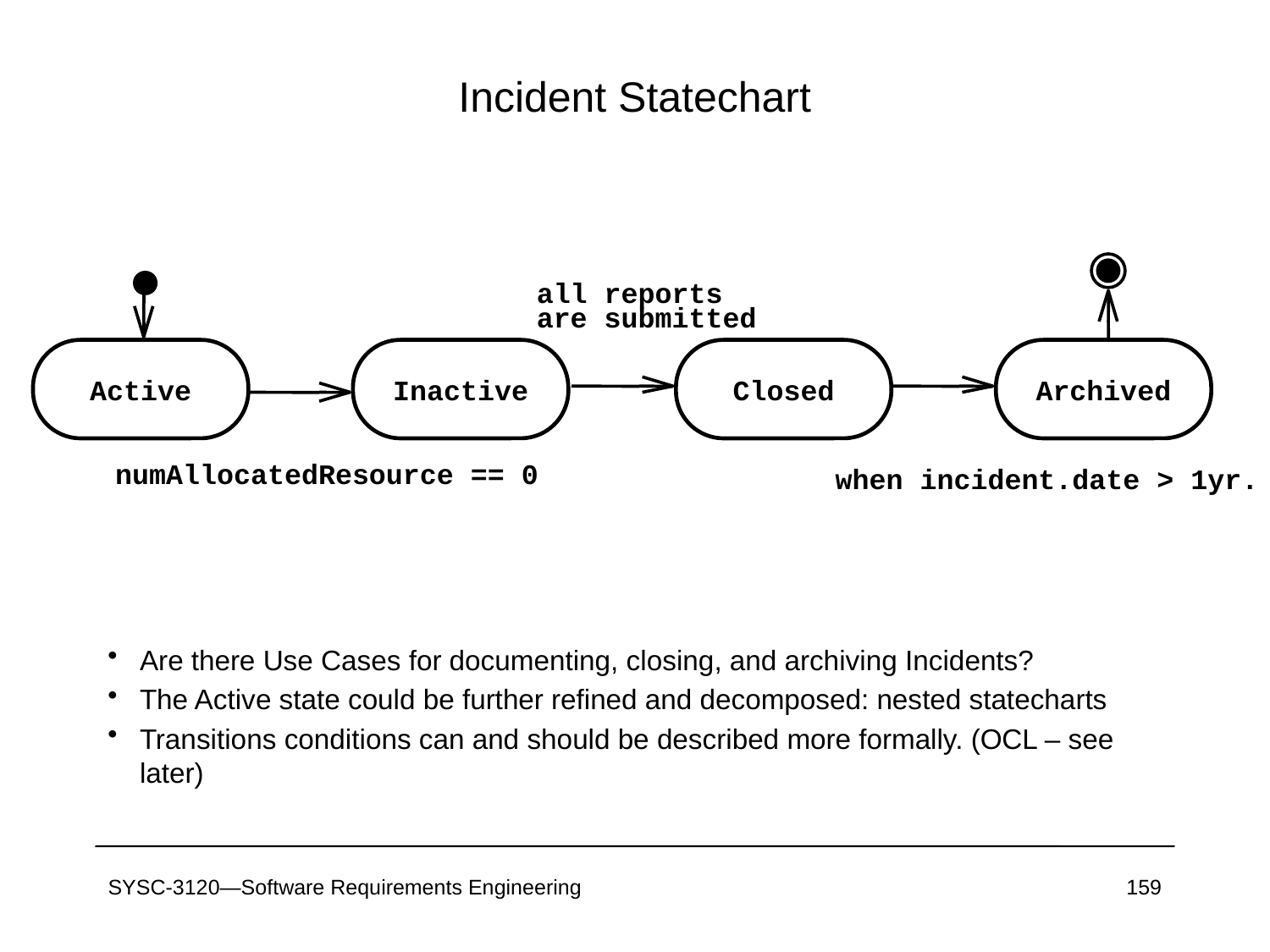

# Incident Statechart

all reports
are submitted

Active

Inactive

Closed

Archived

numAllocatedResource == 0
when incident.date > 1yr.
Are there Use Cases for documenting, closing, and archiving Incidents?
The Active state could be further refined and decomposed: nested statecharts
Transitions conditions can and should be described more formally. (OCL – see later)

SYSC-3120—Software Requirements Engineering
159